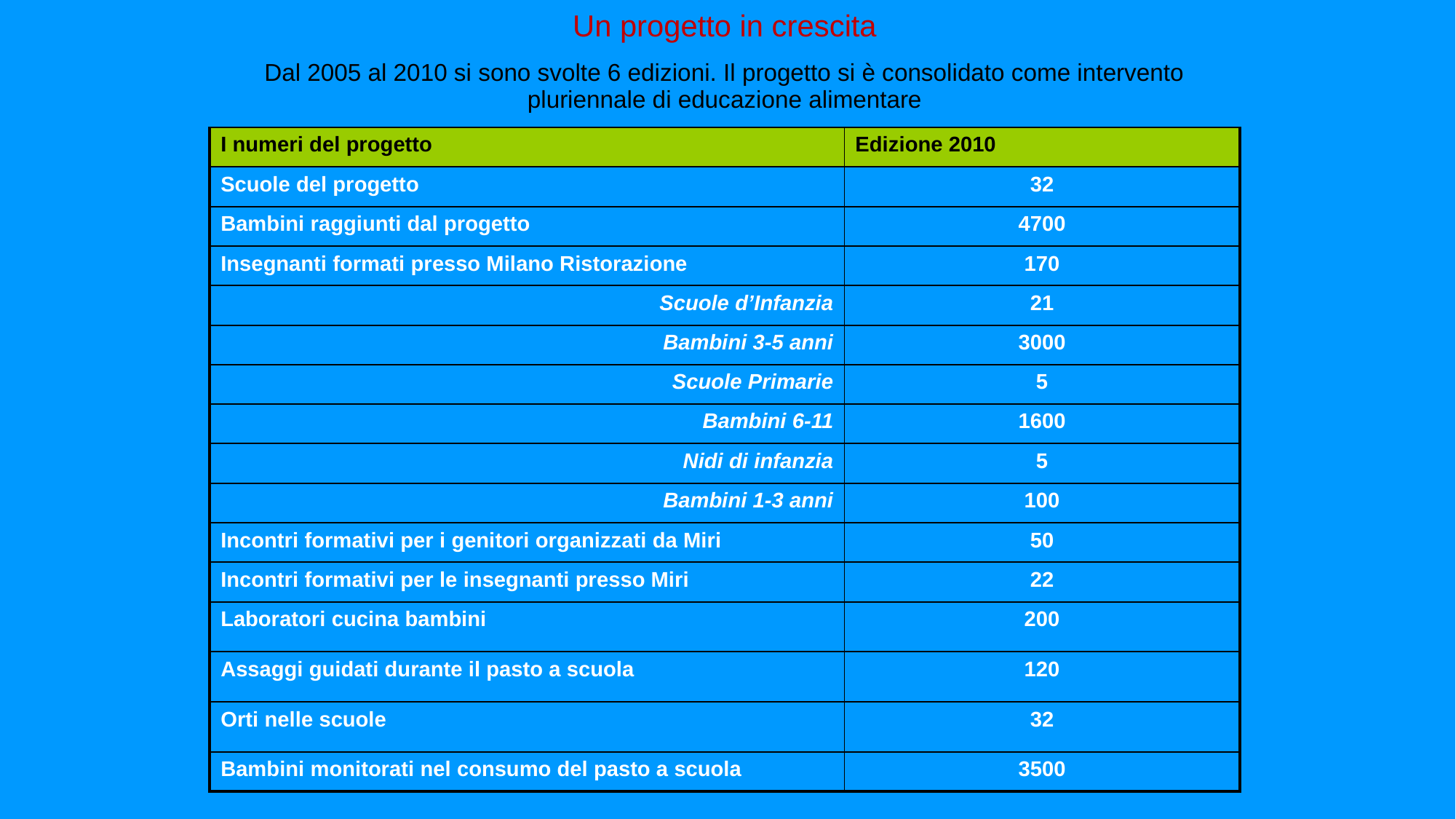

| Più frutta, più verdura! |  |
| --- | --- |
| Un progetto in crescita |  |
| Dal 2005 al 2010 si sono svolte 6 edizioni. Il progetto si è consolidato come intervento pluriennale di educazione alimentare |  |
| I numeri del progetto | Edizione 2010 |
| Scuole del progetto | 32 |
| Bambini raggiunti dal progetto | 4700 |
| Insegnanti formati presso Milano Ristorazione | 170 |
| Scuole d’Infanzia | 21 |
| Bambini 3-5 anni | 3000 |
| Scuole Primarie | 5 |
| Bambini 6-11 | 1600 |
| Nidi di infanzia | 5 |
| Bambini 1-3 anni | 100 |
| Incontri formativi per i genitori organizzati da Miri | 50 |
| Incontri formativi per le insegnanti presso Miri | 22 |
| Laboratori cucina bambini | 200 |
| Assaggi guidati durante il pasto a scuola | 120 |
| Orti nelle scuole | 32 |
| Bambini monitorati nel consumo del pasto a scuola | 3500 |